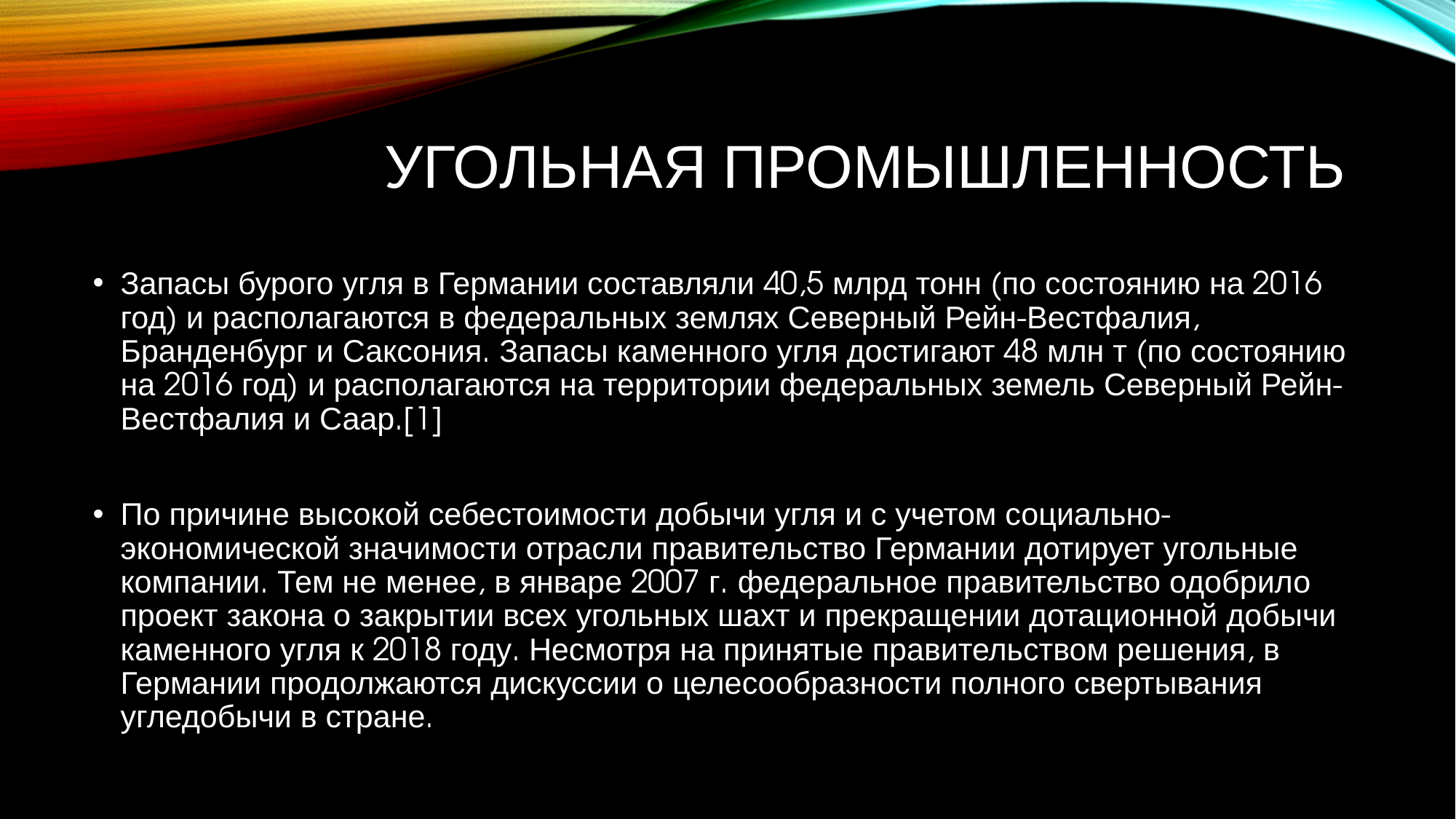

# Угольная промышленность
Запасы бурого угля в Германии составляли 40,5 млрд тонн (по состоянию на 2016 год) и располагаются в федеральных землях Северный Рейн-Вестфалия, Бранденбург и Саксония. Запасы каменного угля достигают 48 млн т (по состоянию на 2016 год) и располагаются на территории федеральных земель Северный Рейн-Вестфалия и Саар.[1]

По причине высокой себестоимости добычи угля и с учетом социально-экономической значимости отрасли правительство Германии дотирует угольные компании. Тем не менее, в январе 2007 г. федеральное правительство одобрило проект закона о закрытии всех угольных шахт и прекращении дотационной добычи каменного угля к 2018 году. Несмотря на принятые правительством решения, в Германии продолжаются дискуссии о целесообразности полного свертывания угледобычи в стране.